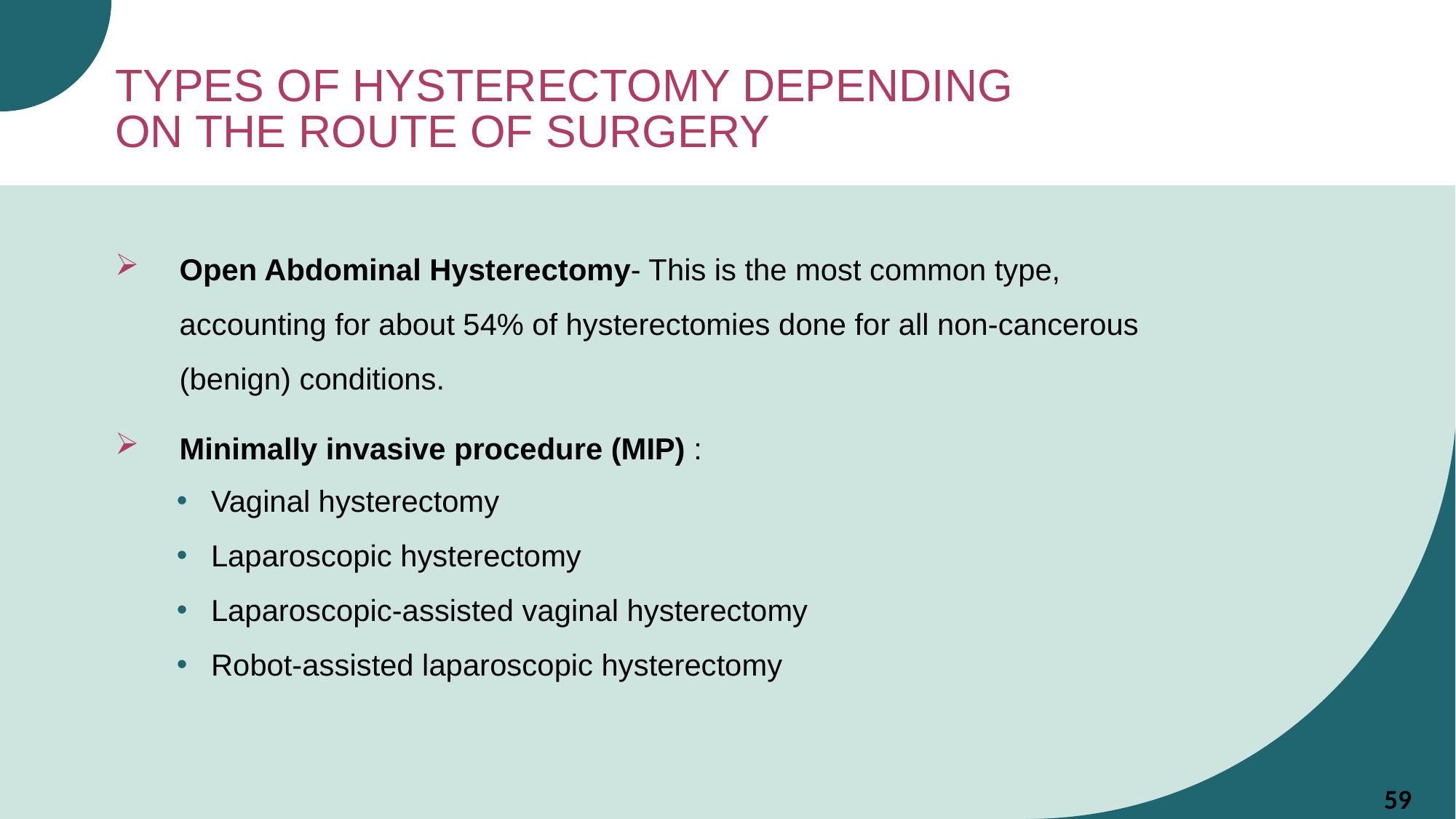

TYPES OF HYSTERECTOMY DEPENDING ON THE ROUTE OF SURGERY
Open Abdominal Hysterectomy- This is the most common type, accounting for about 54% of hysterectomies done for all non-cancerous (benign) conditions.
Minimally invasive procedure (MIP) :
Vaginal hysterectomy
Laparoscopic hysterectomy
Laparoscopic-assisted vaginal hysterectomy
Robot-assisted laparoscopic hysterectomy
59